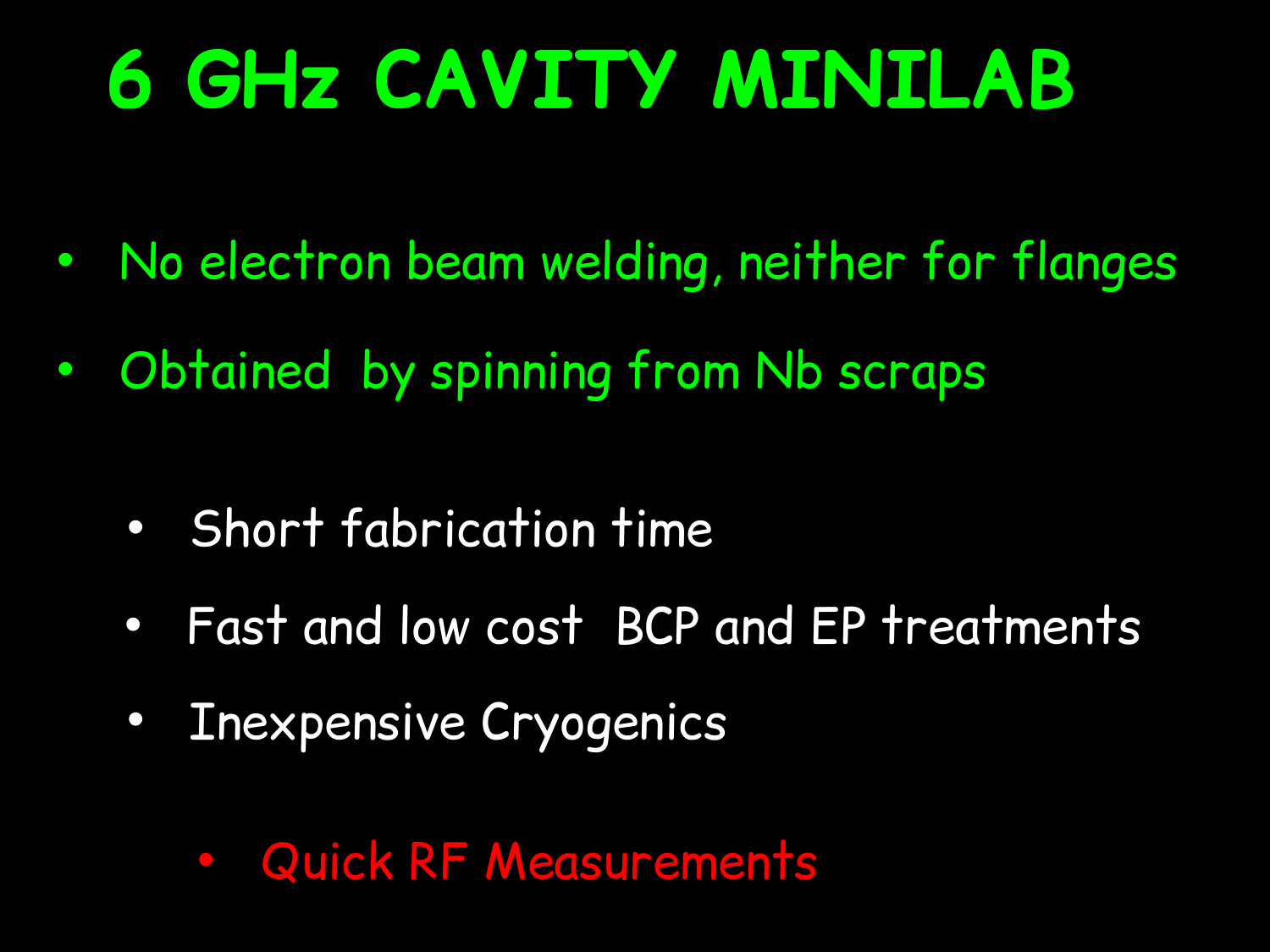

6 GHz CAVITY MINILAB

   No electron beam welding, neither for flanges
   Obtained  by spinning from Nb scraps
   Short fabrication time
   Fast and low cost  BCP and EP treatments
   Inexpensive Cryogenics
   Quick RF Measurements